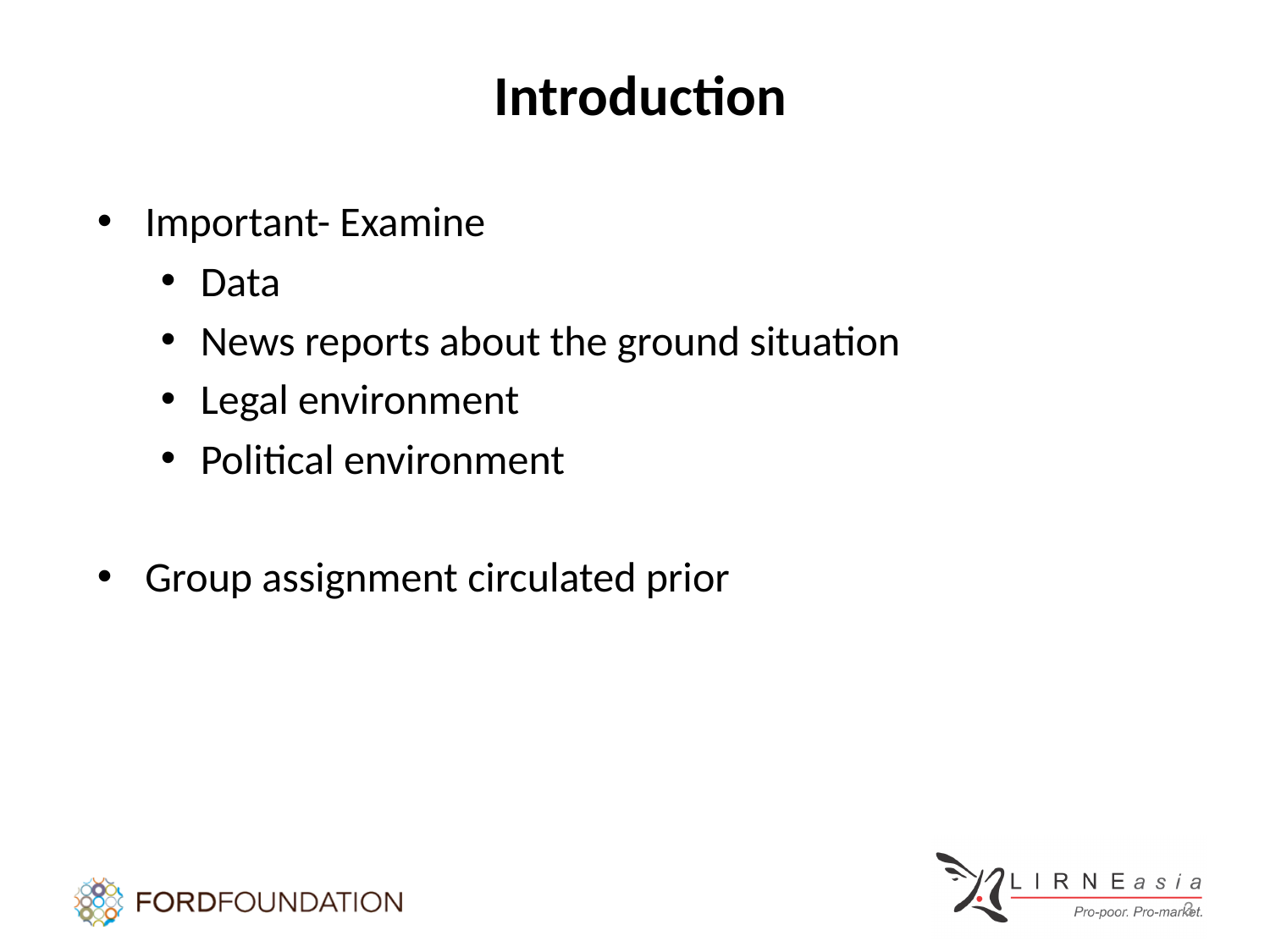

Introduction

Important- Examine
Data
News reports about the ground situation
Legal environment
Political environment

Group assignment circulated prior

3